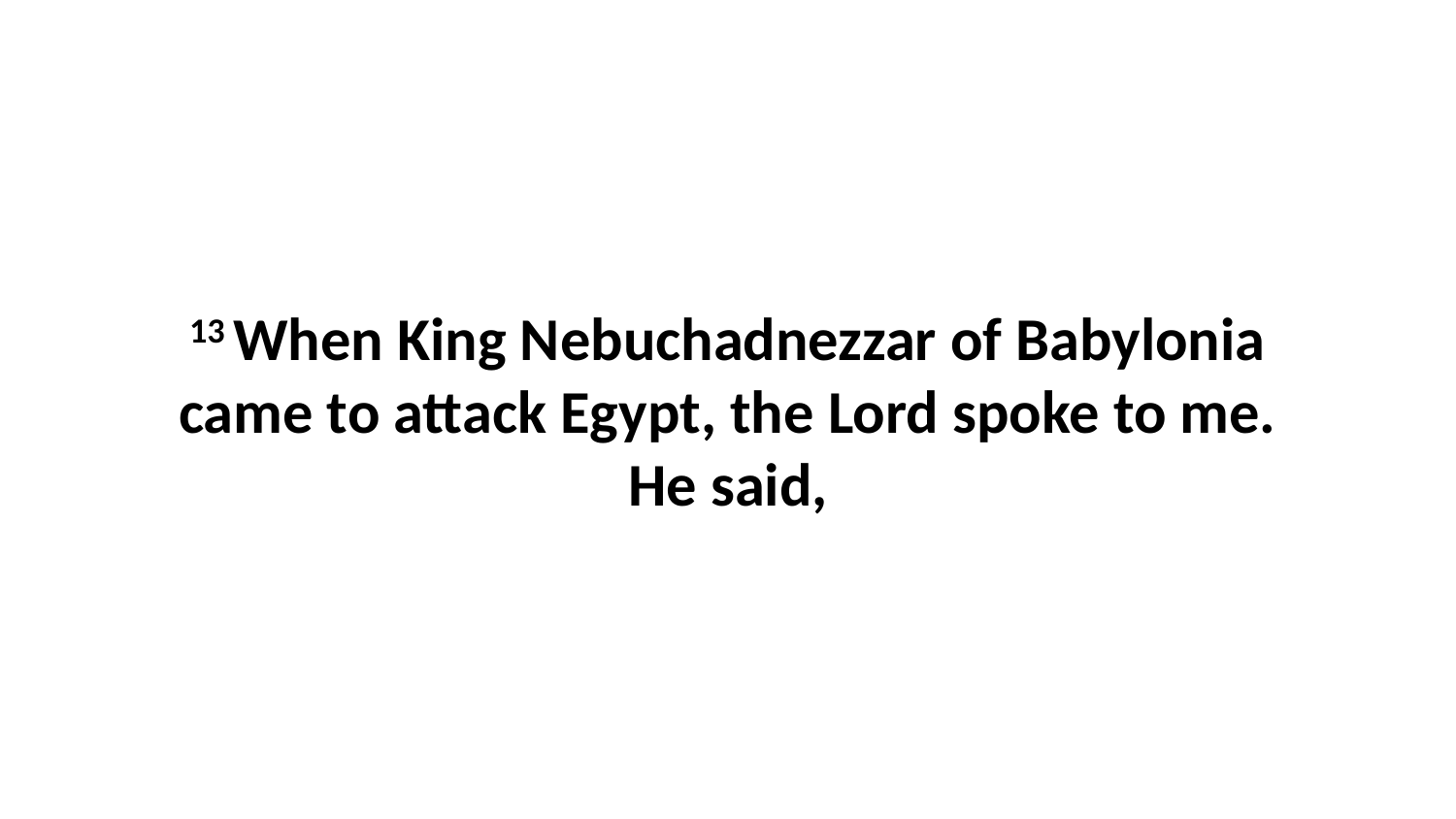

13 When King Nebuchadnezzar of Babylonia came to attack Egypt, the Lord spoke to me. He said,